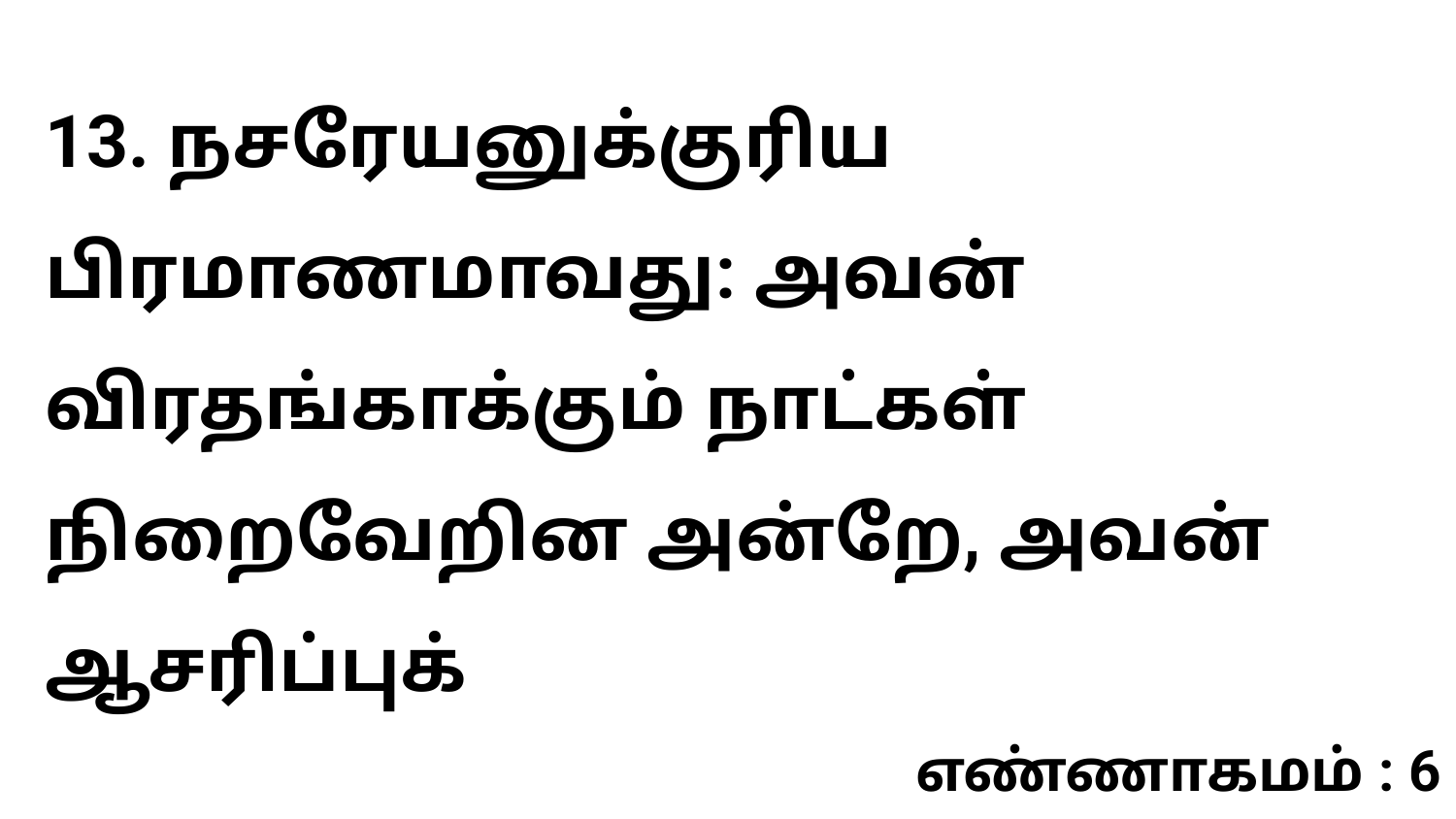

13. நசரேயனுக்குரிய பிரமாணமாவது: அவன் விரதங்காக்கும் நாட்கள் நிறைவேறின அன்றே, அவன் ஆசரிப்புக்
எண்ணாகமம் : 6